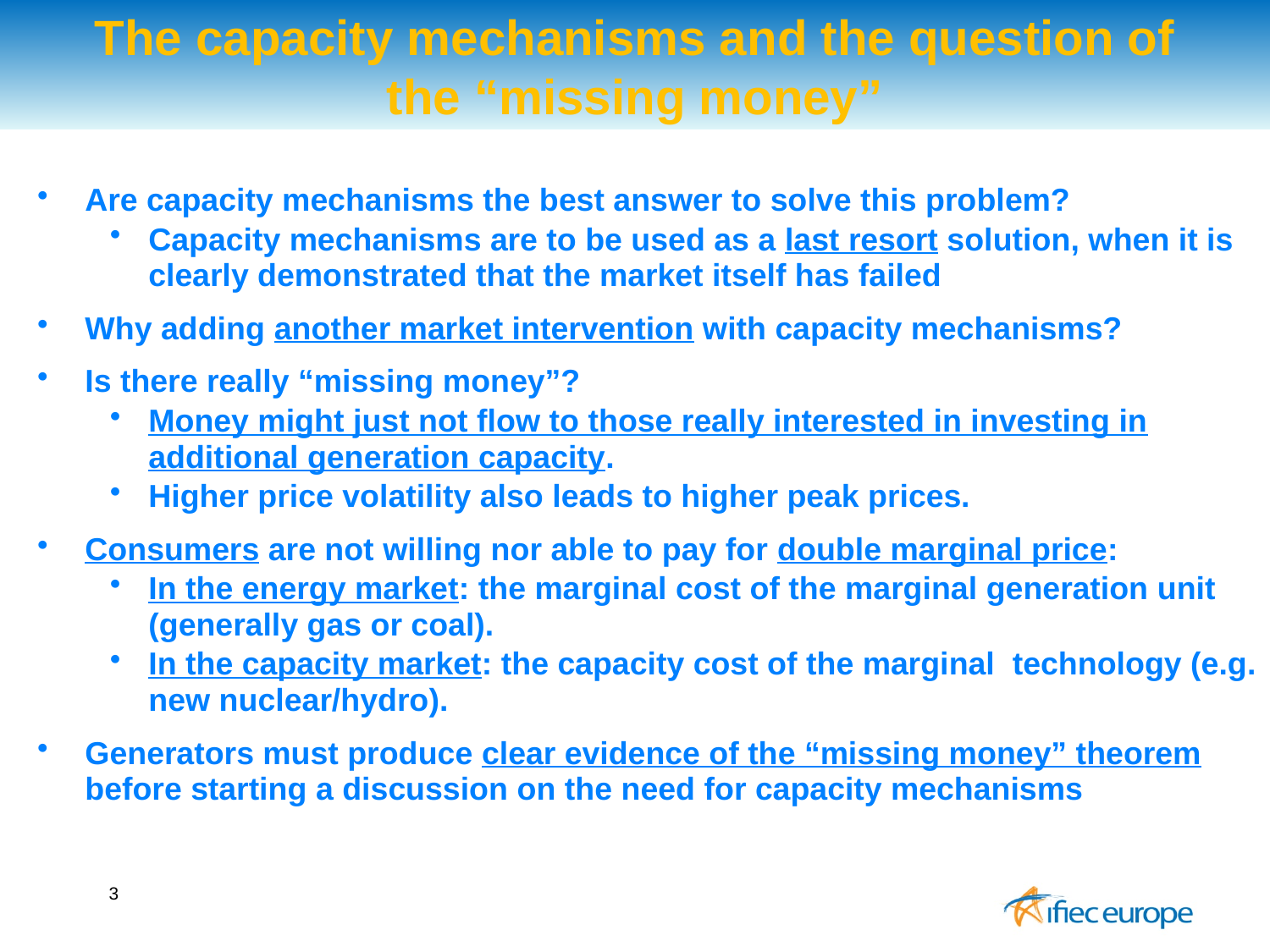

The capacity mechanisms and the question of the “missing money”

Are capacity mechanisms the best answer to solve this problem?
Capacity mechanisms are to be used as a last resort solution, when it is clearly demonstrated that the market itself has failed

Why adding another market intervention with capacity mechanisms?

Is there really “missing money”?
Money might just not flow to those really interested in investing in additional generation capacity.
Higher price volatility also leads to higher peak prices.

Consumers are not willing nor able to pay for double marginal price:
In the energy market: the marginal cost of the marginal generation unit (generally gas or coal).
In the capacity market: the capacity cost of the marginal  technology (e.g. new nuclear/hydro).

Generators must produce clear evidence of the “missing money” theorem before starting a discussion on the need for capacity mechanisms
3